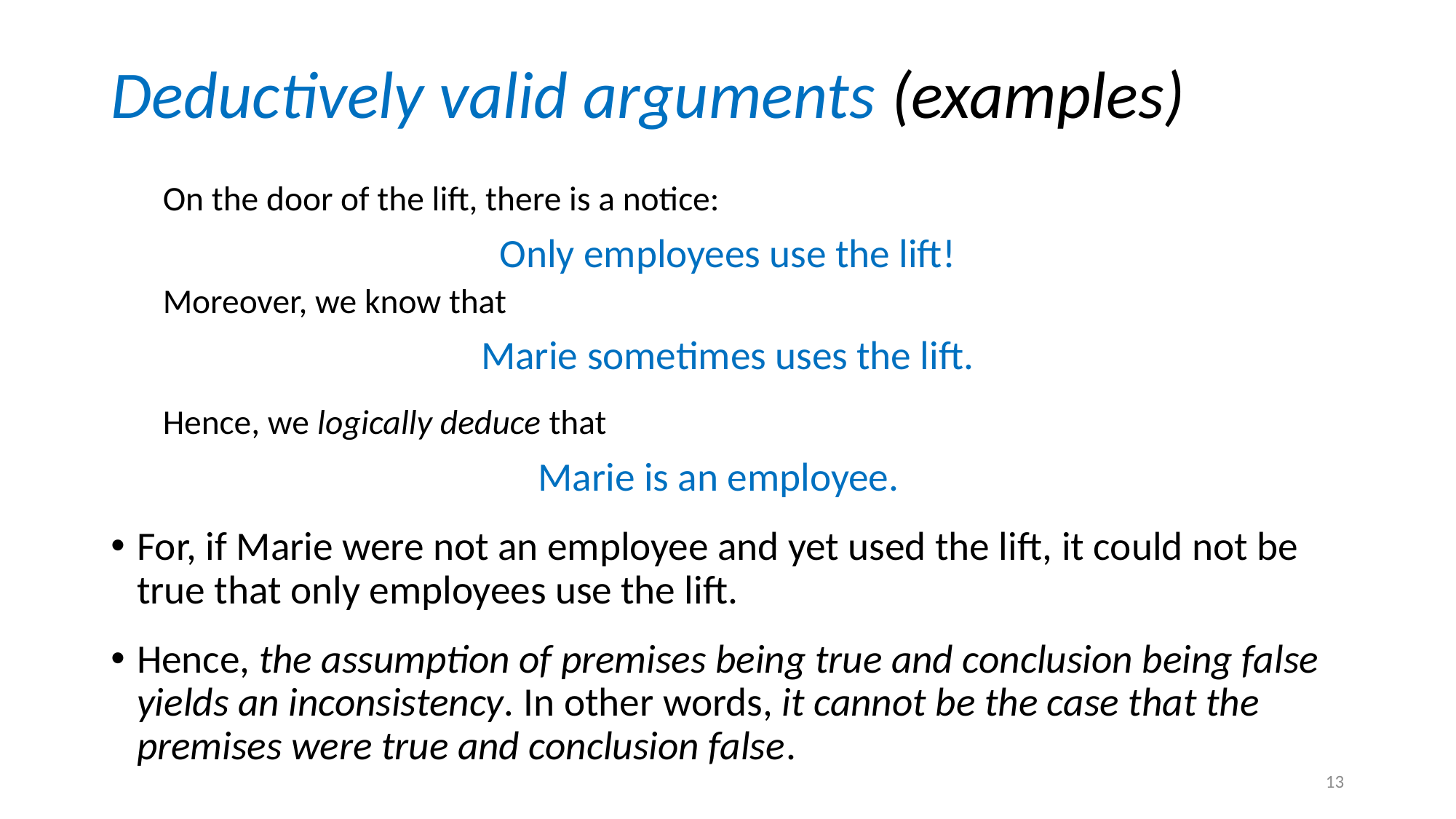

# Deductively valid arguments (examples)
On the door of the lift, there is a notice:
Only employees use the lift!
Moreover, we know that
Marie sometimes uses the lift.
Hence, we logically deduce that
Marie is an employee.
For, if Marie were not an employee and yet used the lift, it could not be true that only employees use the lift.
Hence, the assumption of premises being true and conclusion being false yields an inconsistency. In other words, it cannot be the case that the premises were true and conclusion false.
13